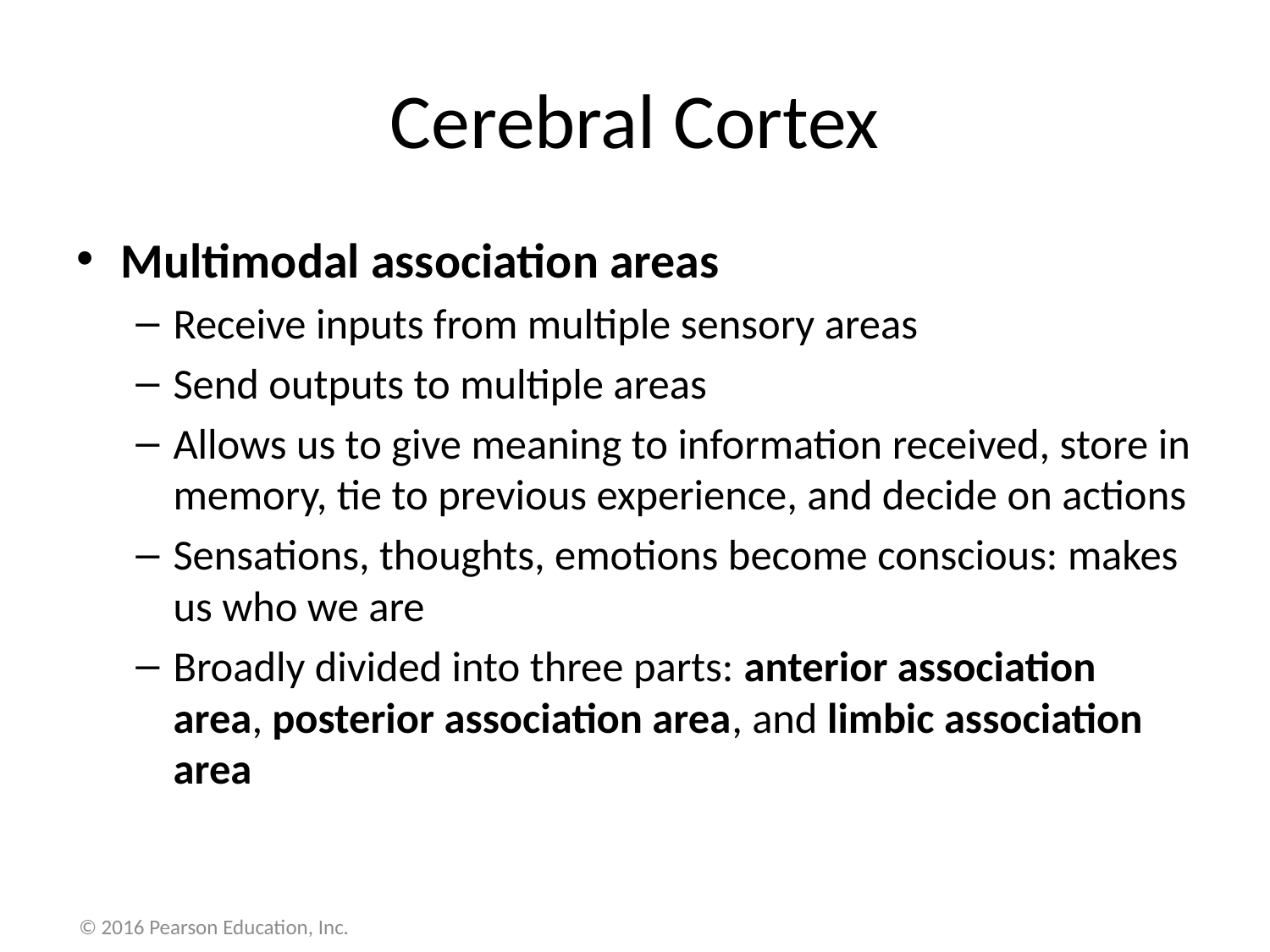

# Cerebral Cortex
Multimodal association areas
Receive inputs from multiple sensory areas
Send outputs to multiple areas
Allows us to give meaning to information received, store in memory, tie to previous experience, and decide on actions
Sensations, thoughts, emotions become conscious: makes us who we are
Broadly divided into three parts: anterior association area, posterior association area, and limbic association area
© 2016 Pearson Education, Inc.